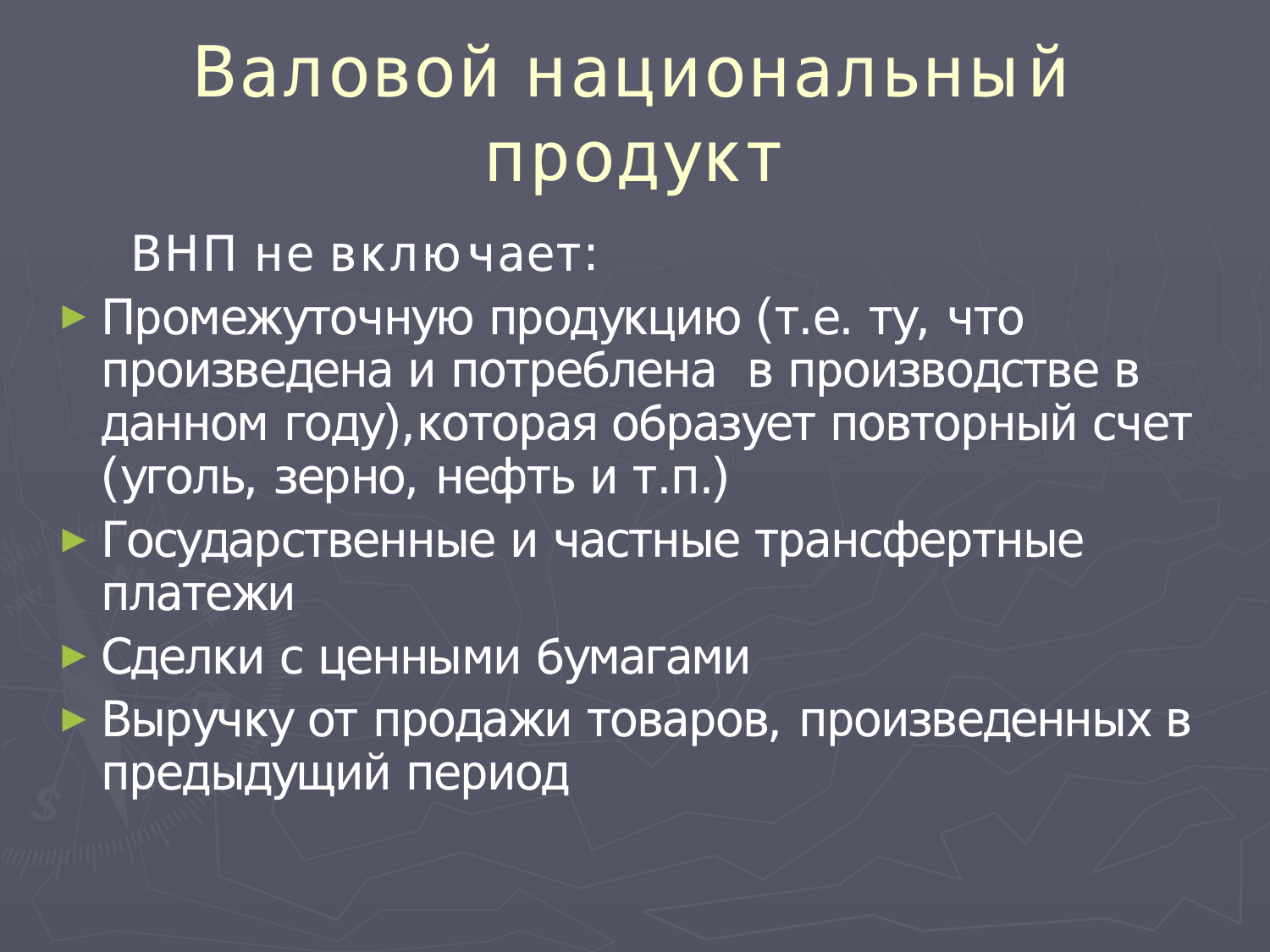

# Валовой национальный продукт
     ВНП не включает:
Промежуточную продукцию (т.е. ту, что произведена и потреблена  в производстве в данном году),которая образует повторный счет (уголь, зерно, нефть и т.п.)
Государственные и частные трансфертные платежи
Сделки с ценными бумагами
Выручку от продажи товаров, произведенных в предыдущий период